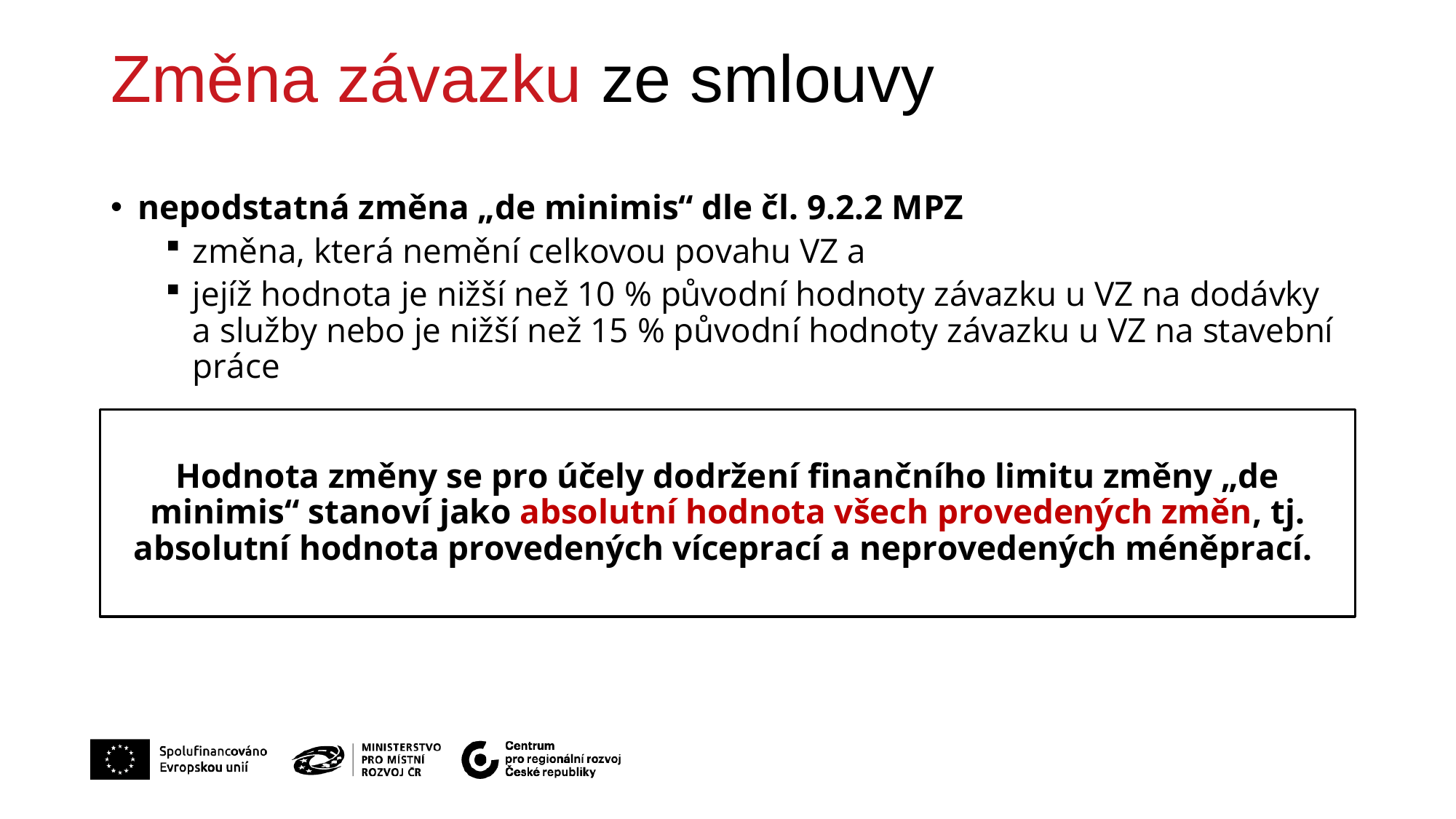

# Změna závazku ze smlouvy
nepodstatná změna „de minimis“ dle čl. 9.2.2 MPZ
změna, která nemění celkovou povahu VZ a
jejíž hodnota je nižší než 10 % původní hodnoty závazku u VZ na dodávky a služby nebo je nižší než 15 % původní hodnoty závazku u VZ na stavební práce

Hodnota změny se pro účely dodržení finančního limitu změny „de minimis“ stanoví jako absolutní hodnota všech provedených změn, tj. absolutní hodnota provedených víceprací a neprovedených méněprací.